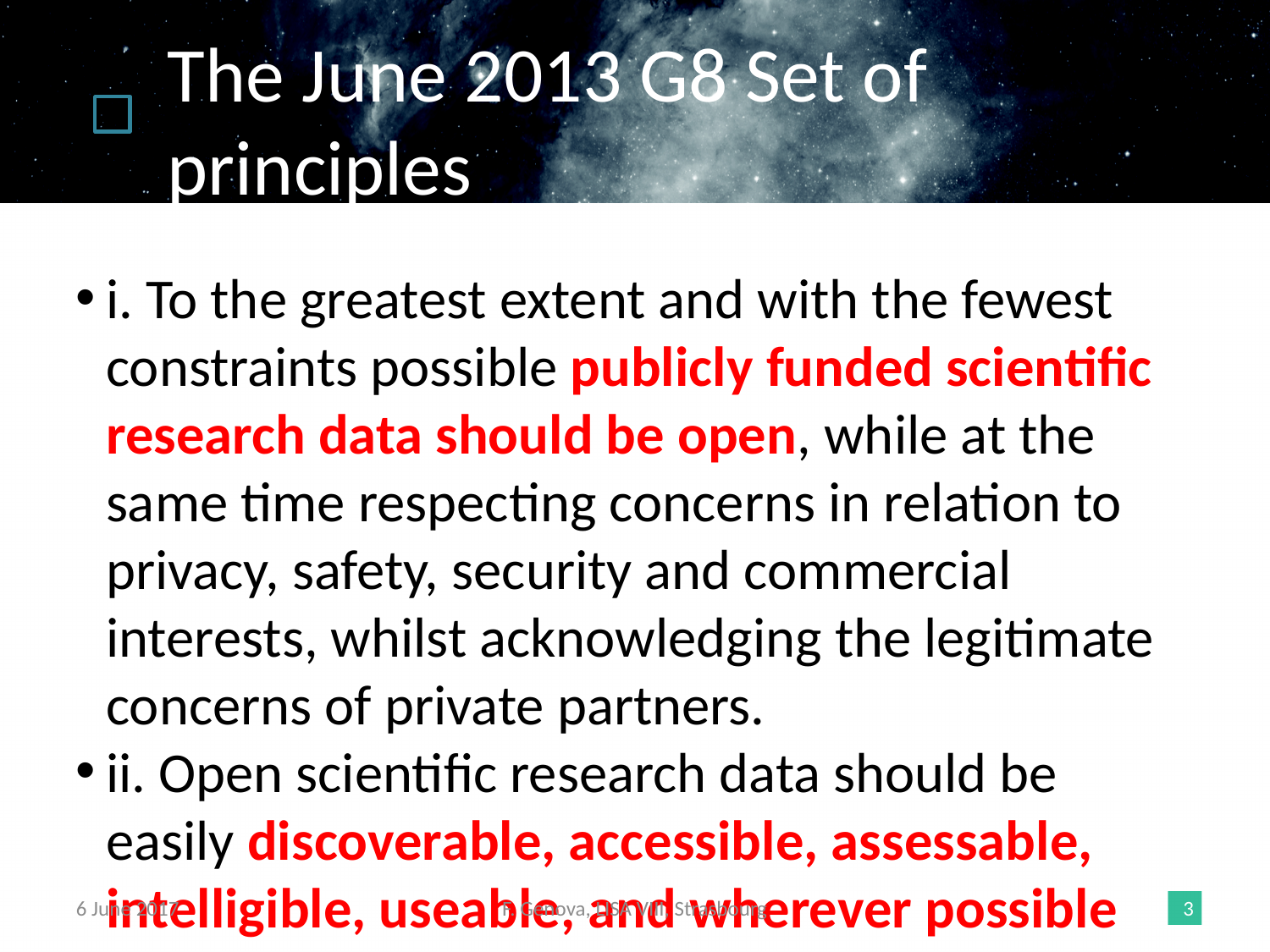

The June 2013 G8 Set of principles
i. To the greatest extent and with the fewest constraints possible publicly funded scientific research data should be open, while at the same time respecting concerns in relation to privacy, safety, security and commercial interests, whilst acknowledging the legitimate concerns of private partners.
ii. Open scientific research data should be easily discoverable, accessible, assessable, intelligible, useable, and wherever possible interoperable to specific quality standards.
iii. To maximise the value that can be realised from data, the mechanisms for delivering open scientific research data should be efficient and cost effective, and consistent with the potential benefits.
iv. To ensure successful adoption by scientific communities, open scientific research data principles will need to be underpinned by an appropriate policy environment, including recognition of researchers fulfilling these principles, and appropriate digital infrastructure.
6 June 2017
F. Genova, LISA VIII, Strasbourg
3